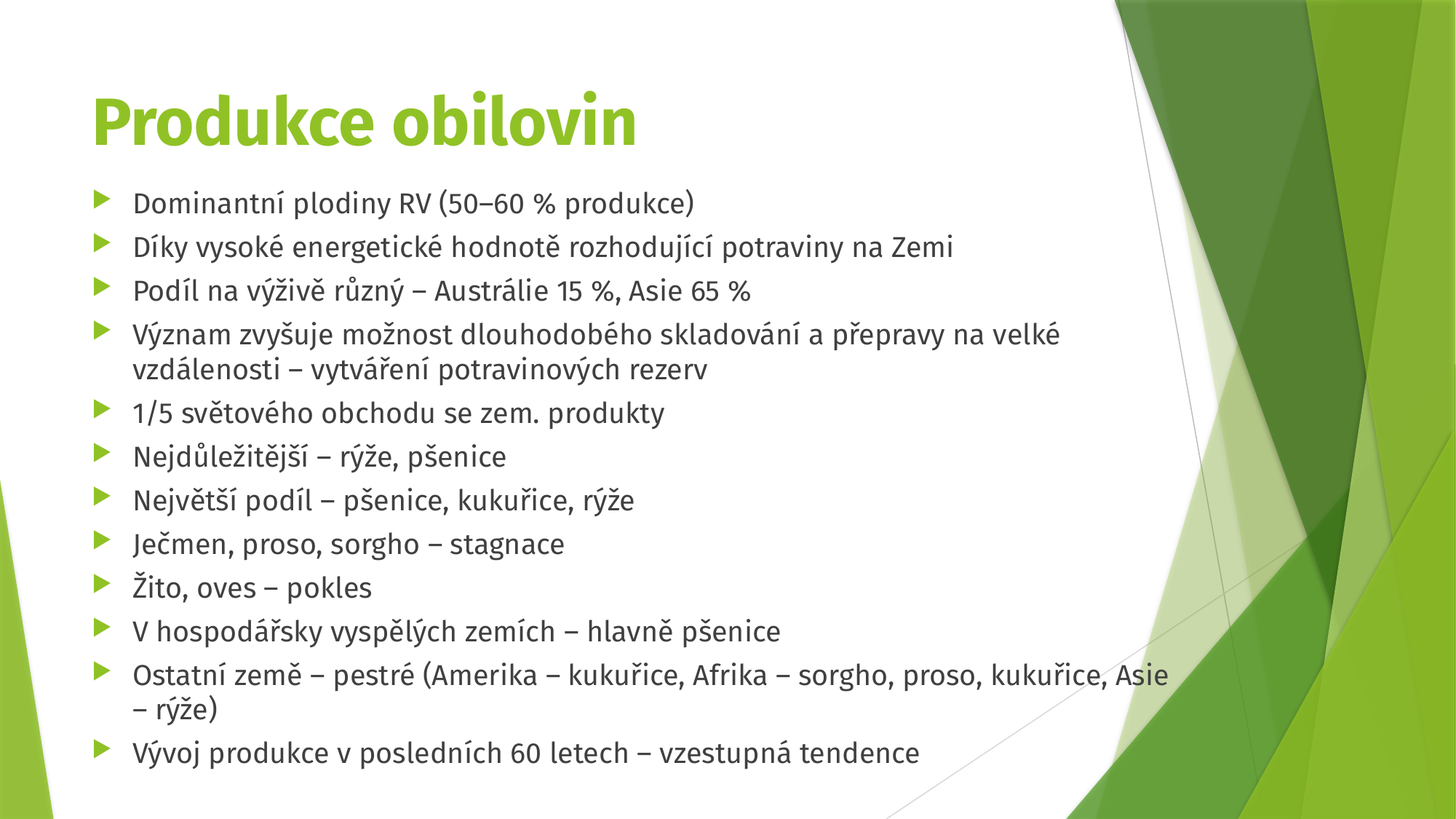

# Produkce obilovin
Dominantní plodiny RV (50–60 % produkce)
Díky vysoké energetické hodnotě rozhodující potraviny na Zemi
Podíl na výživě různý – Austrálie 15 %, Asie 65 %
Význam zvyšuje možnost dlouhodobého skladování a přepravy na velké vzdálenosti – vytváření potravinových rezerv
1/5 světového obchodu se zem. produkty
Nejdůležitější – rýže, pšenice
Největší podíl – pšenice, kukuřice, rýže
Ječmen, proso, sorgho – stagnace
Žito, oves – pokles
V hospodářsky vyspělých zemích – hlavně pšenice
Ostatní země – pestré (Amerika – kukuřice, Afrika – sorgho, proso, kukuřice, Asie – rýže)
Vývoj produkce v posledních 60 letech – vzestupná tendence